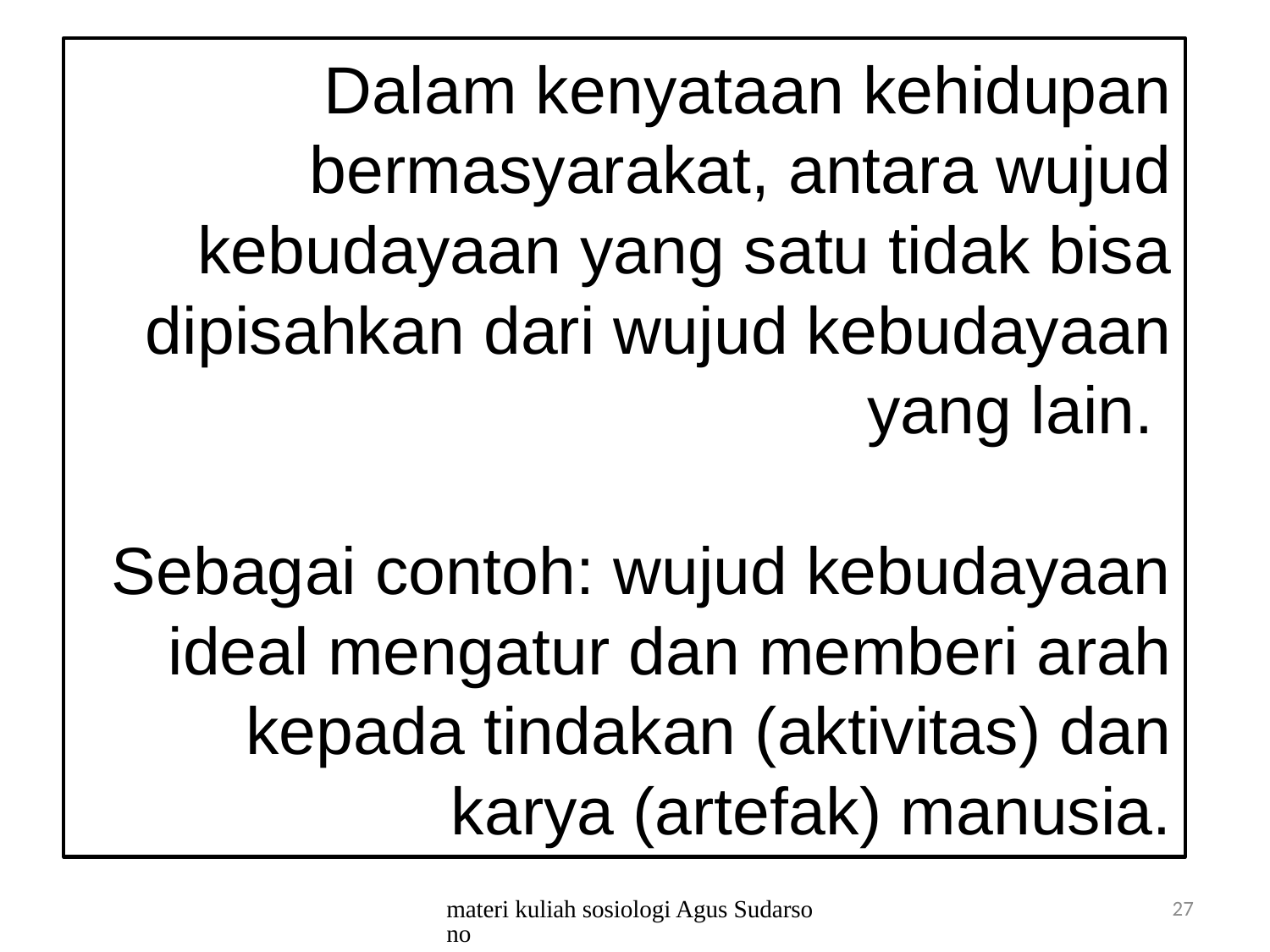

# Dalam kenyataan kehidupan bermasyarakat, antara wujud kebudayaan yang satu tidak bisa dipisahkan dari wujud kebudayaan yang lain. Sebagai contoh: wujud kebudayaan ideal mengatur dan memberi arah kepada tindakan (aktivitas) dan karya (artefak) manusia.
materi kuliah sosiologi Agus Sudarsono
27